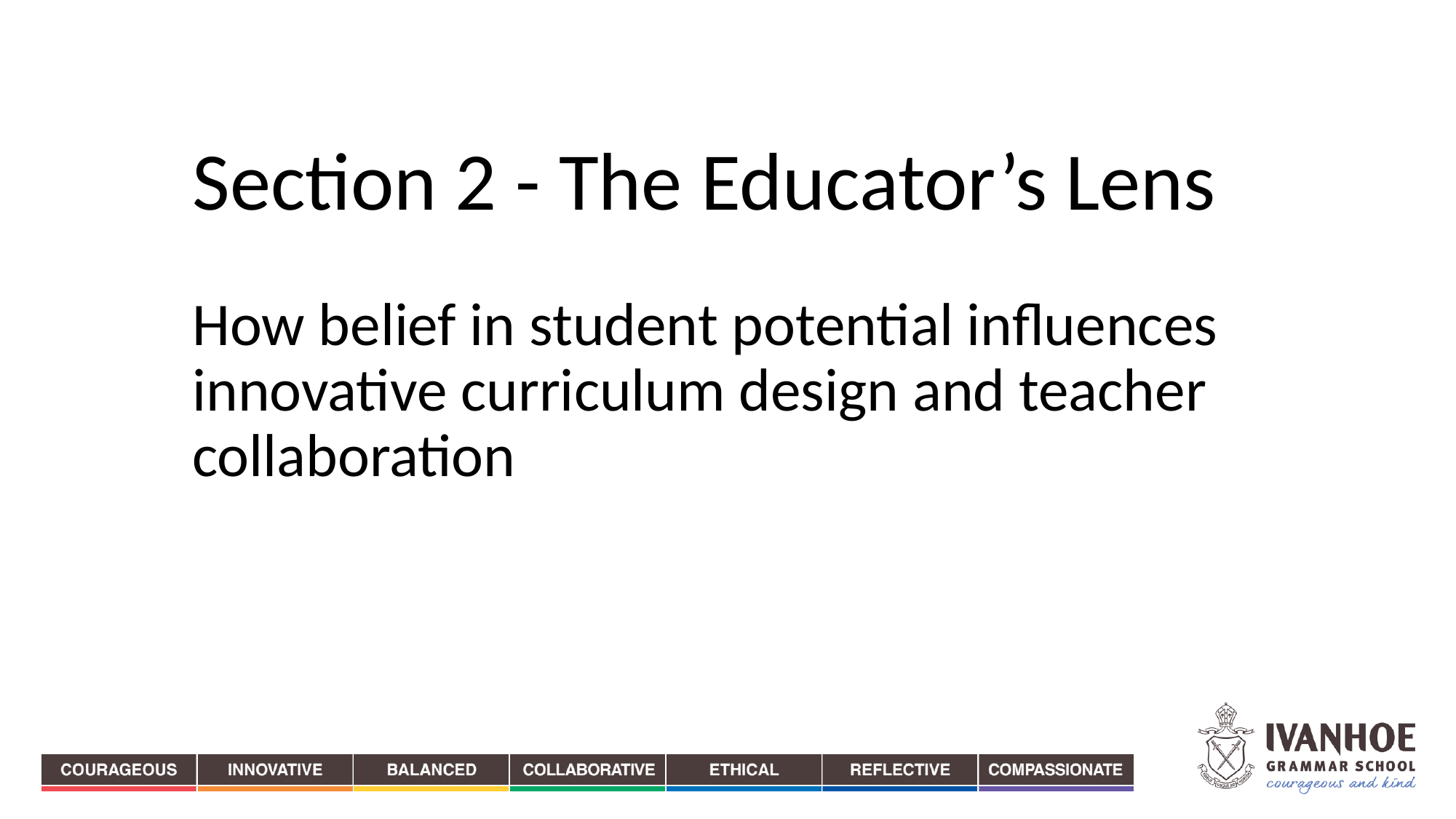

Section 2 - The Educator’s Lens
How belief in student potential influences innovative curriculum design and teacher collaboration